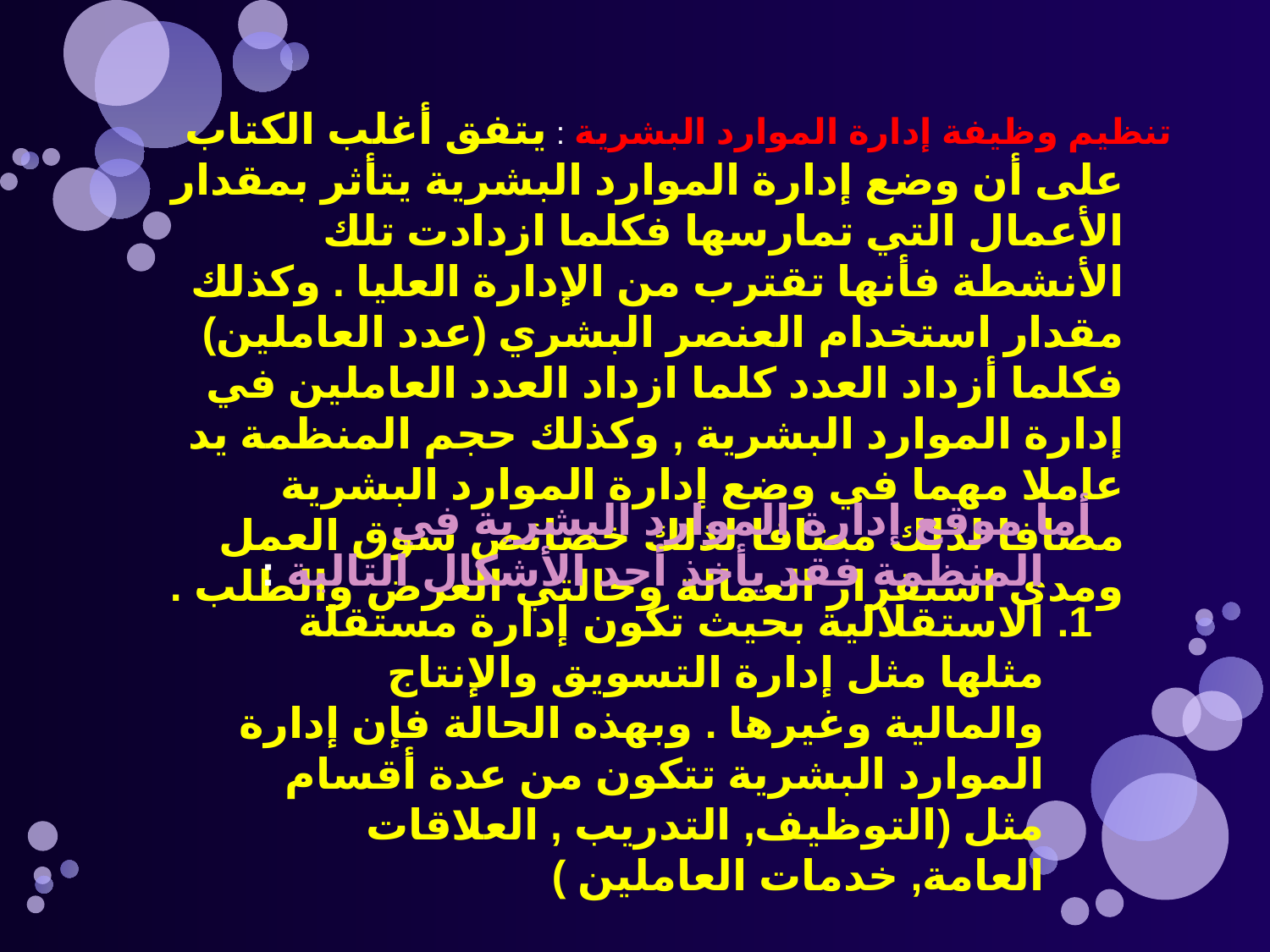

تنظيم وظيفة إدارة الموارد البشرية : يتفق أغلب الكتاب على أن وضع إدارة الموارد البشرية يتأثر بمقدار الأعمال التي تمارسها فكلما ازدادت تلك الأنشطة فأنها تقترب من الإدارة العليا . وكذلك مقدار استخدام العنصر البشري (عدد العاملين) فكلما أزداد العدد كلما ازداد العدد العاملين في إدارة الموارد البشرية , وكذلك حجم المنظمة يد عاملا مهما في وضع إدارة الموارد البشرية مضافا لذلك مضافا لذلك خصائص سوق العمل ومدى استقرار العمالة وحالتي العرض والطلب .
أما موقع إدارة الموارد البشرية في المنظمة فقد يأخذ أحد الأشكال التالية :
الاستقلالية بحيث تكون إدارة مستقلة مثلها مثل إدارة التسويق والإنتاج والمالية وغيرها . وبهذه الحالة فإن إدارة الموارد البشرية تتكون من عدة أقسام مثل (التوظيف, التدريب , العلاقات العامة, خدمات العاملين )